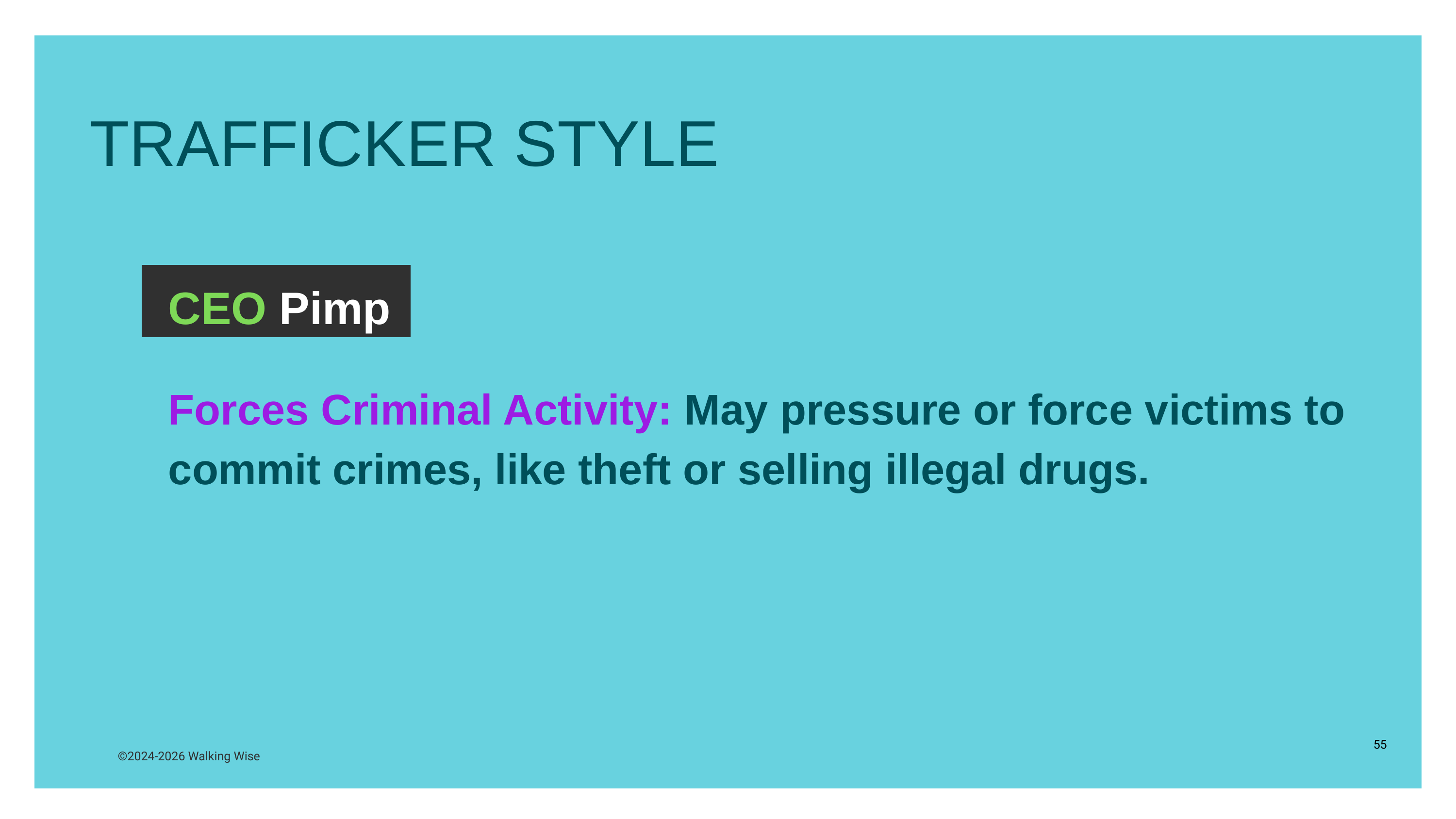

TRAFFICKER STYLE

CEO Pimp
Forces Criminal Activity: May pressure or force victims to commit crimes, like theft or selling illegal drugs.
55
©2024-2026 Walking Wise